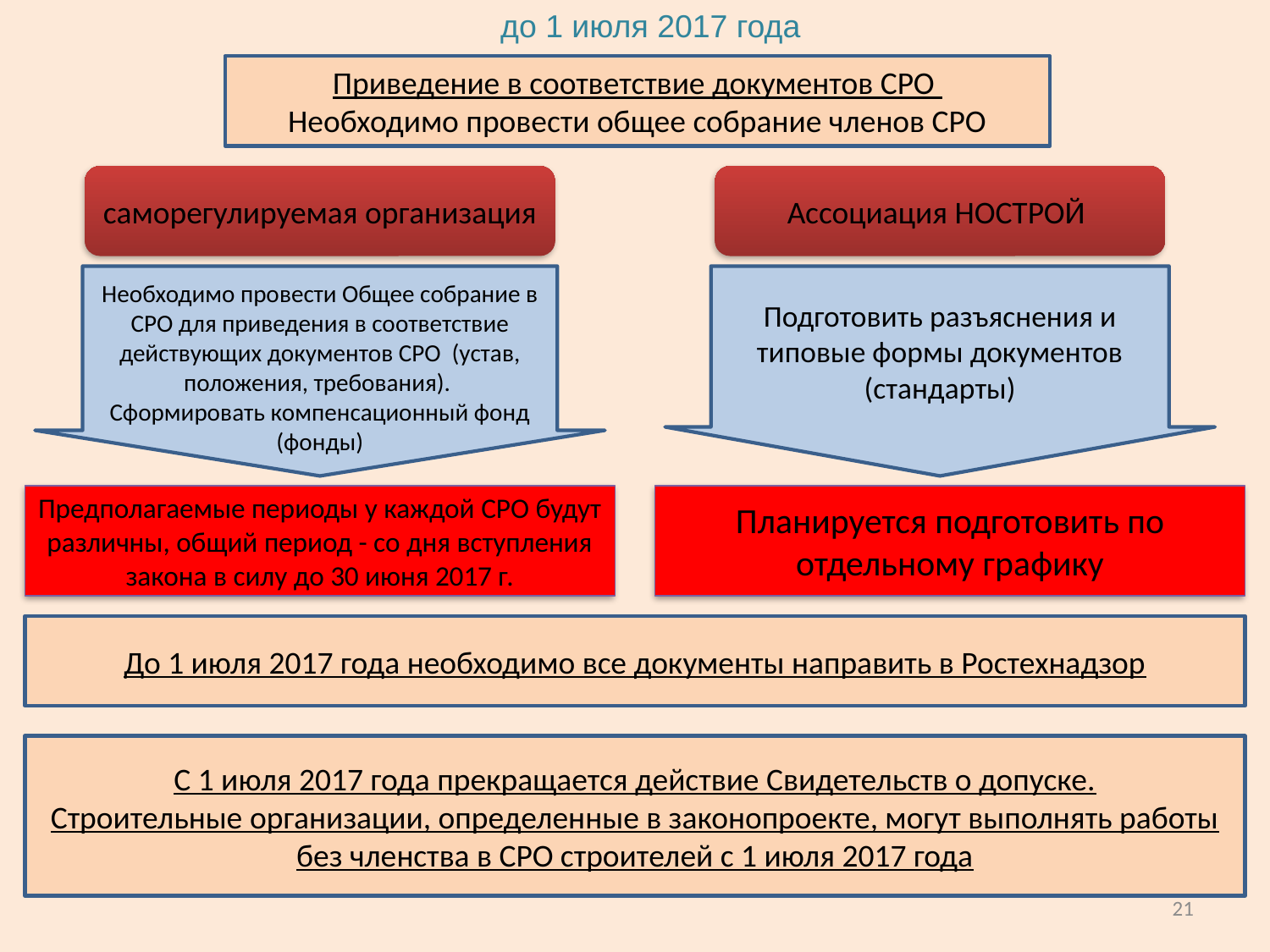

до 1 июля 2017 года
Приведение в соответствие документов СРО
Необходимо провести общее собрание членов СРО
саморегулируемая организация
Ассоциация НОСТРОЙ

Необходимо провести Общее собрание в СРО для приведения в соответствие действующих документов СРО  (устав, положения, требования).
Сформировать компенсационный фонд (фонды)
Подготовить разъяснения и типовые формы документов (стандарты)
Предполагаемые периоды у каждой СРО будут различны, общий период - со дня вступления закона в силу до 30 июня 2017 г.
Планируется подготовить по отдельному графику
До 1 июля 2017 года необходимо все документы направить в Ростехнадзор
С 1 июля 2017 года прекращается действие Свидетельств о допуске.
Строительные организации, определенные в законопроекте, могут выполнять работы без членства в СРО строителей с 1 июля 2017 года
21